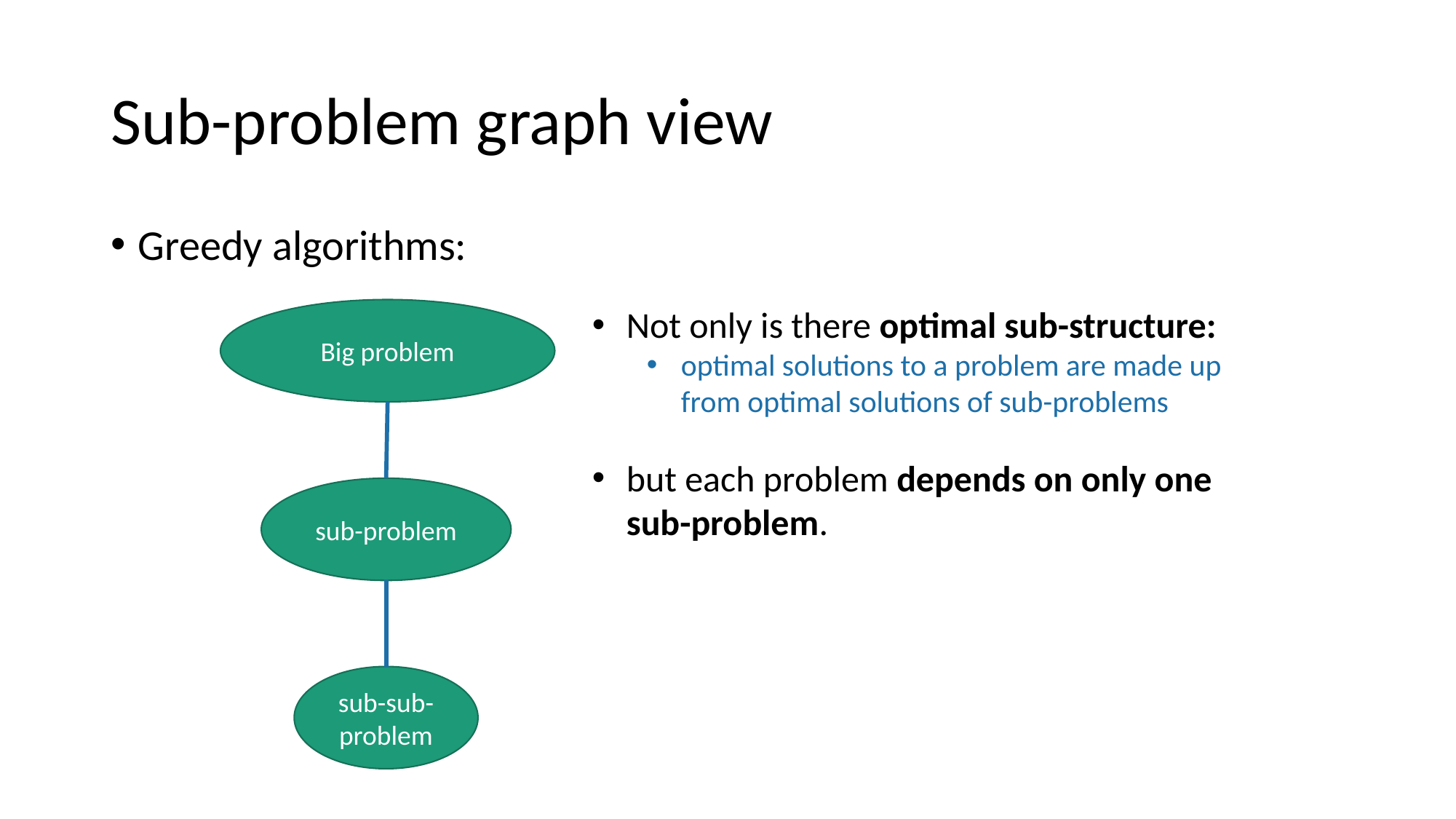

# Sub-problem graph view
Greedy algorithms:
Not only is there optimal sub-structure:
optimal solutions to a problem are made up from optimal solutions of sub-problems

but each problem depends on only one sub-problem.

Big problem
sub-problem
sub-sub-problem